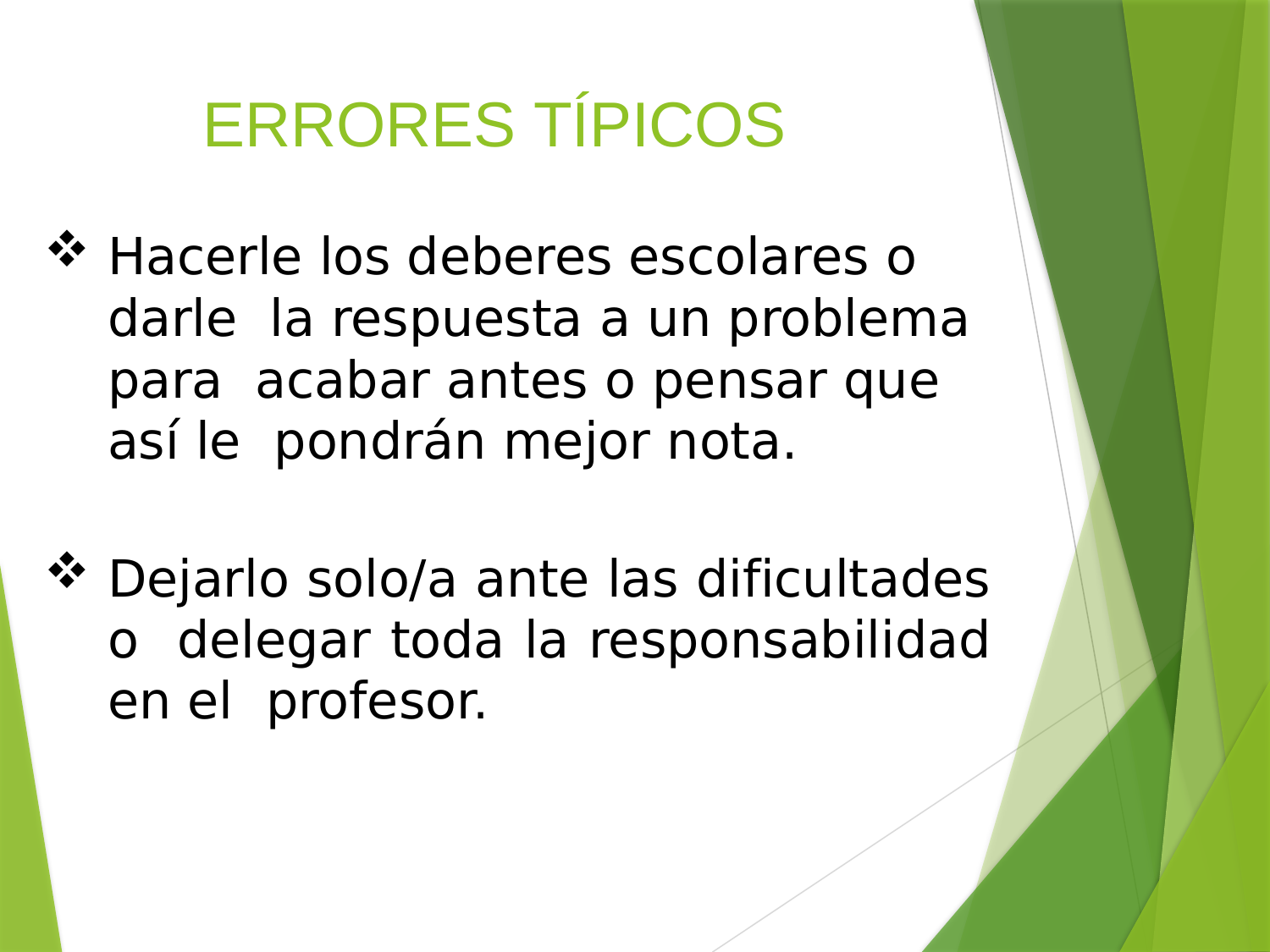

# ERRORES TÍPICOS
Hacerle los deberes escolares o darle  la respuesta a un problema para  acabar antes o pensar que así le  pondrán mejor nota.

Dejarlo solo/a ante las dificultades o  delegar toda la responsabilidad en el  profesor.